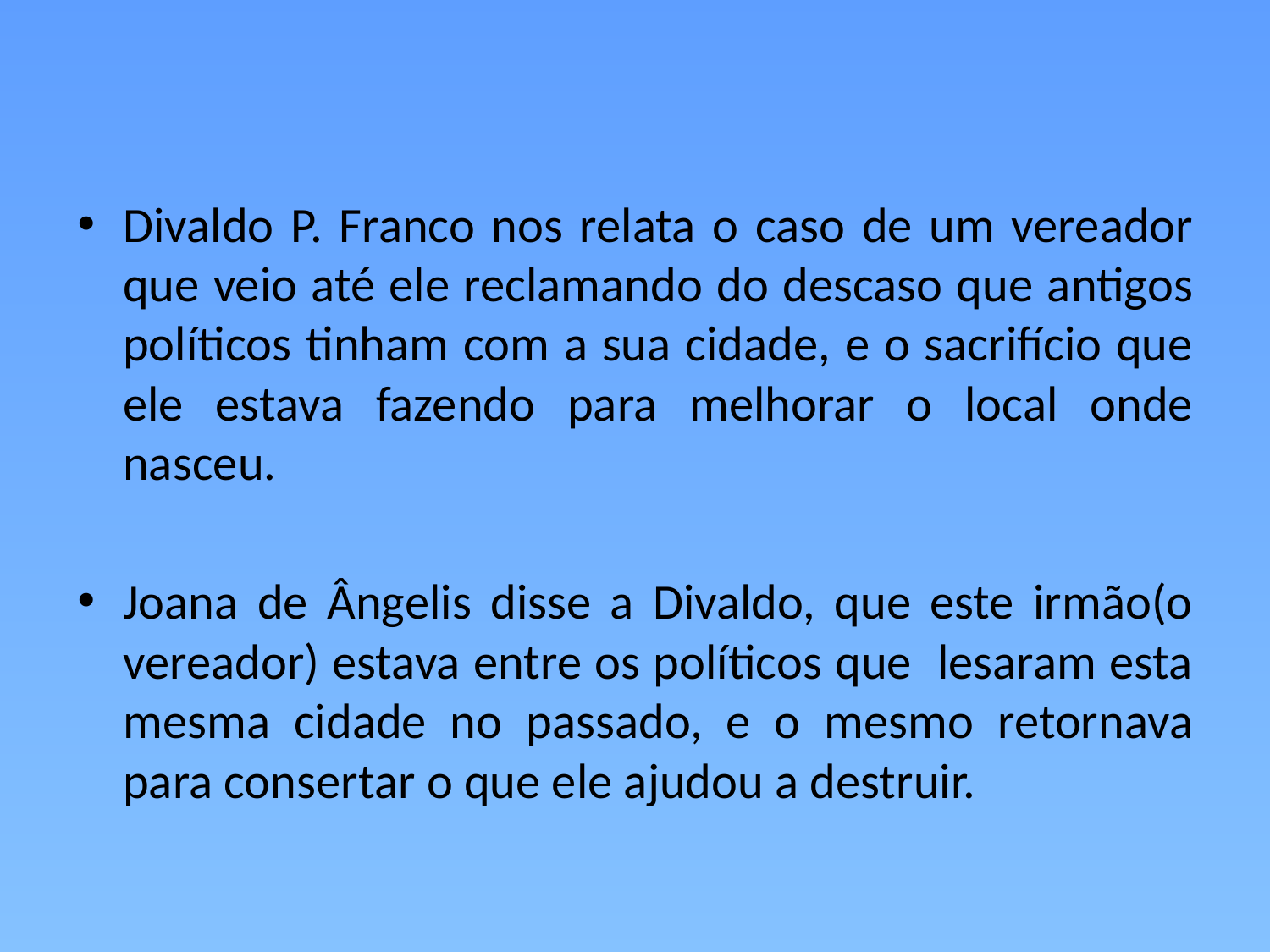

Divaldo P. Franco nos relata o caso de um vereador que veio até ele reclamando do descaso que antigos políticos tinham com a sua cidade, e o sacrifício que ele estava fazendo para melhorar o local onde nasceu.

Joana de Ângelis disse a Divaldo, que este irmão(o vereador) estava entre os políticos que  lesaram esta mesma cidade no passado, e o mesmo retornava para consertar o que ele ajudou a destruir.